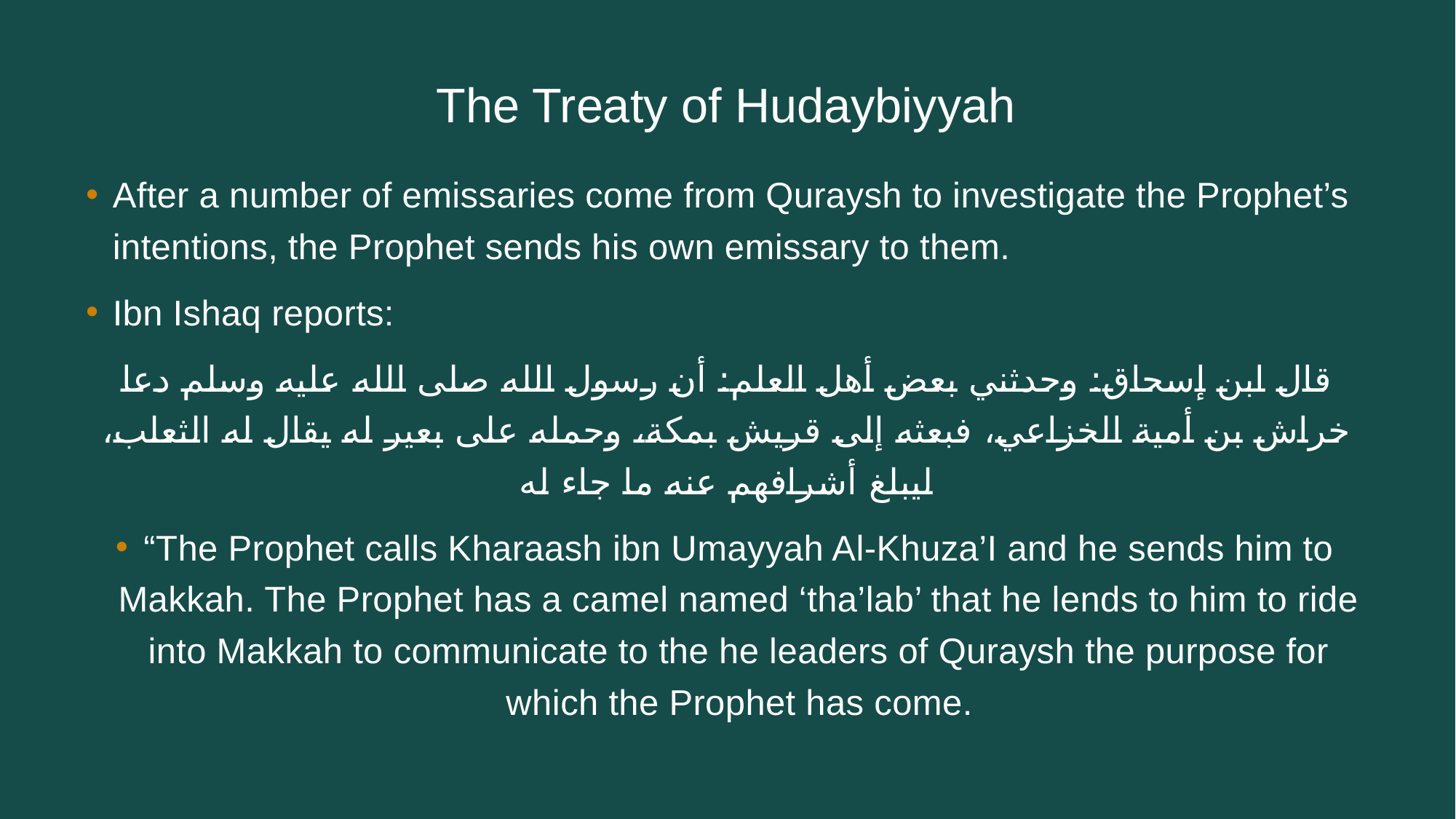

# The Treaty of Hudaybiyyah
After a number of emissaries come from Quraysh to investigate the Prophet’s intentions, the Prophet sends his own emissary to them.
Ibn Ishaq reports:
قال ابن إسحاق: وحدثني بعض أهل العلم: أن رسول الله صلى الله عليه وسلم دعا خراش بن أمية الخزاعي، فبعثه إلى قريش بمكة، وحمله على بعير له يقال له الثعلب، ليبلغ أشرافهم عنه ما جاء له
“The Prophet calls Kharaash ibn Umayyah Al-Khuza’I and he sends him to Makkah. The Prophet has a camel named ‘tha’lab’ that he lends to him to ride into Makkah to communicate to the he leaders of Quraysh the purpose for which the Prophet has come.